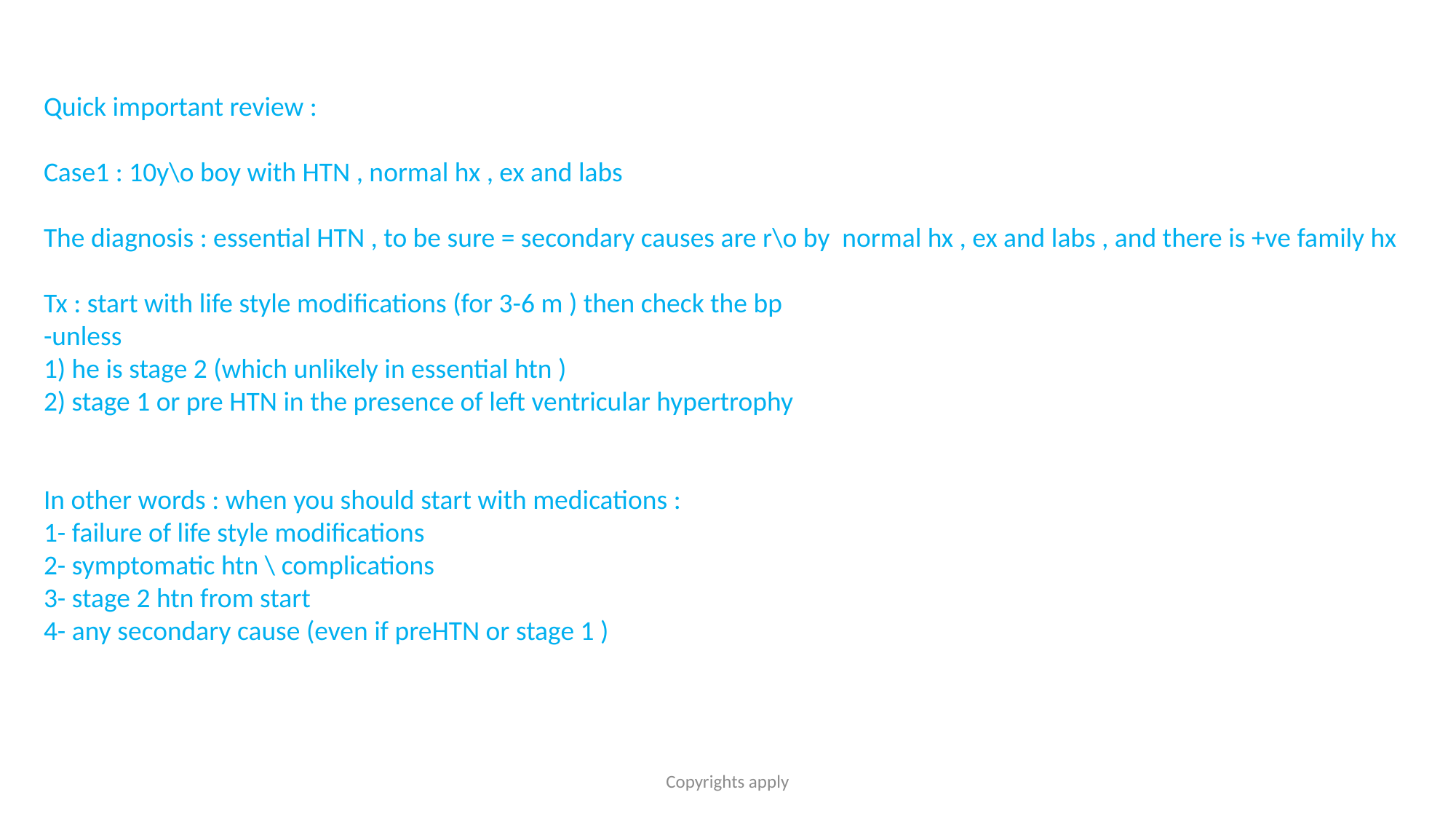

Quick important review :

Case1 : 10y\o boy with HTN , normal hx , ex and labs

The diagnosis : essential HTN , to be sure = secondary causes are r\o by  normal hx , ex and labs , and there is +ve family hx

Tx : start with life style modifications (for 3-6 m ) then check the bp
-unless
1) he is stage 2 (which unlikely in essential htn )
2) stage 1 or pre HTN in the presence of left ventricular hypertrophy

In other words : when you should start with medications :
1- failure of life style modifications
2- symptomatic htn \ complications
3- stage 2 htn from start
4- any secondary cause (even if preHTN or stage 1 )
Copyrights apply